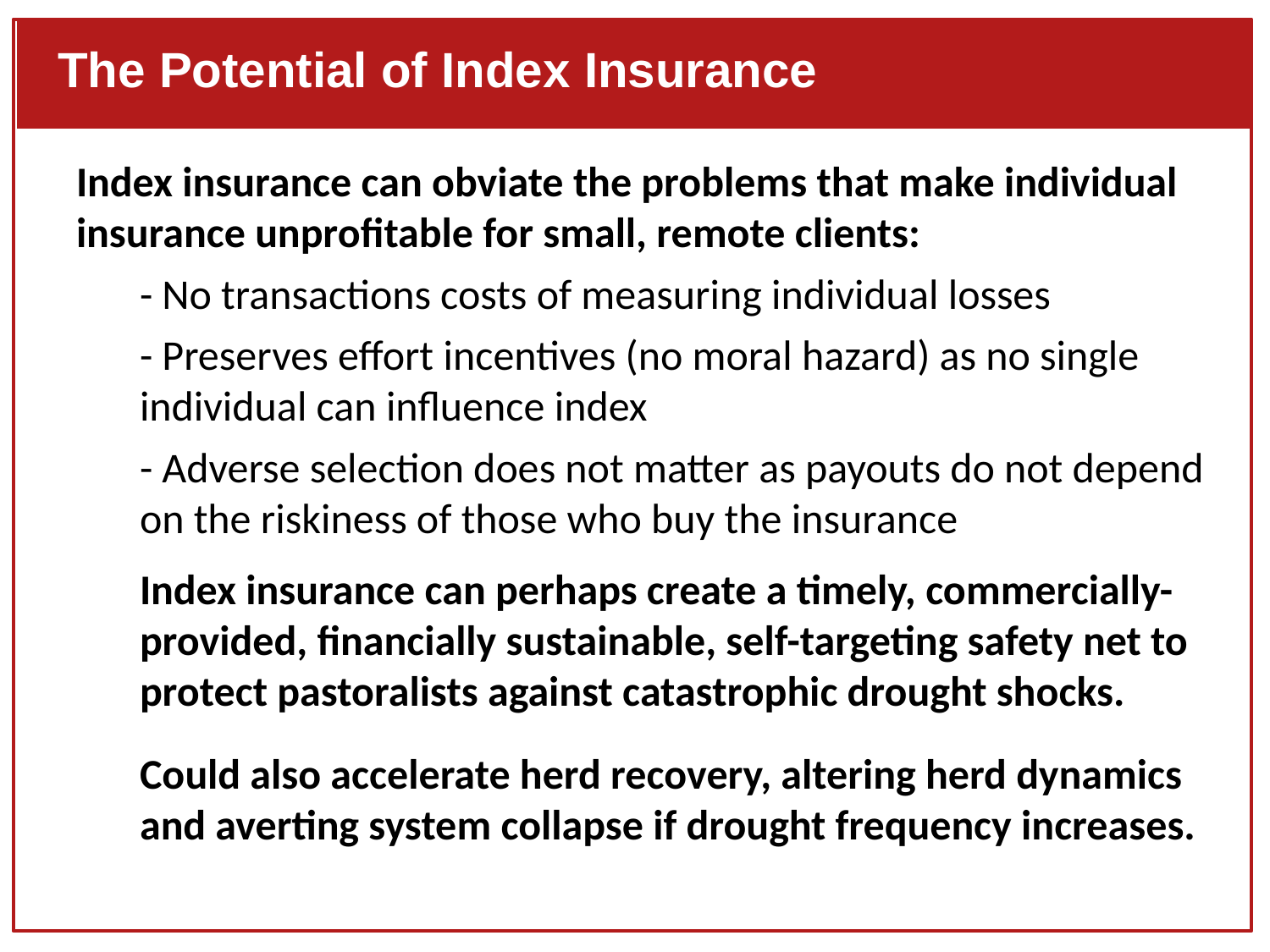

The Potential of Index Insurance
Index insurance can obviate the problems that make individual insurance unprofitable for small, remote clients:
- No transactions costs of measuring individual losses
- Preserves effort incentives (no moral hazard) as no single individual can influence index
- Adverse selection does not matter as payouts do not depend on the riskiness of those who buy the insurance
Index insurance can perhaps create a timely, commercially-provided, financially sustainable, self-targeting safety net to protect pastoralists against catastrophic drought shocks.
Could also accelerate herd recovery, altering herd dynamics and averting system collapse if drought frequency increases.
#